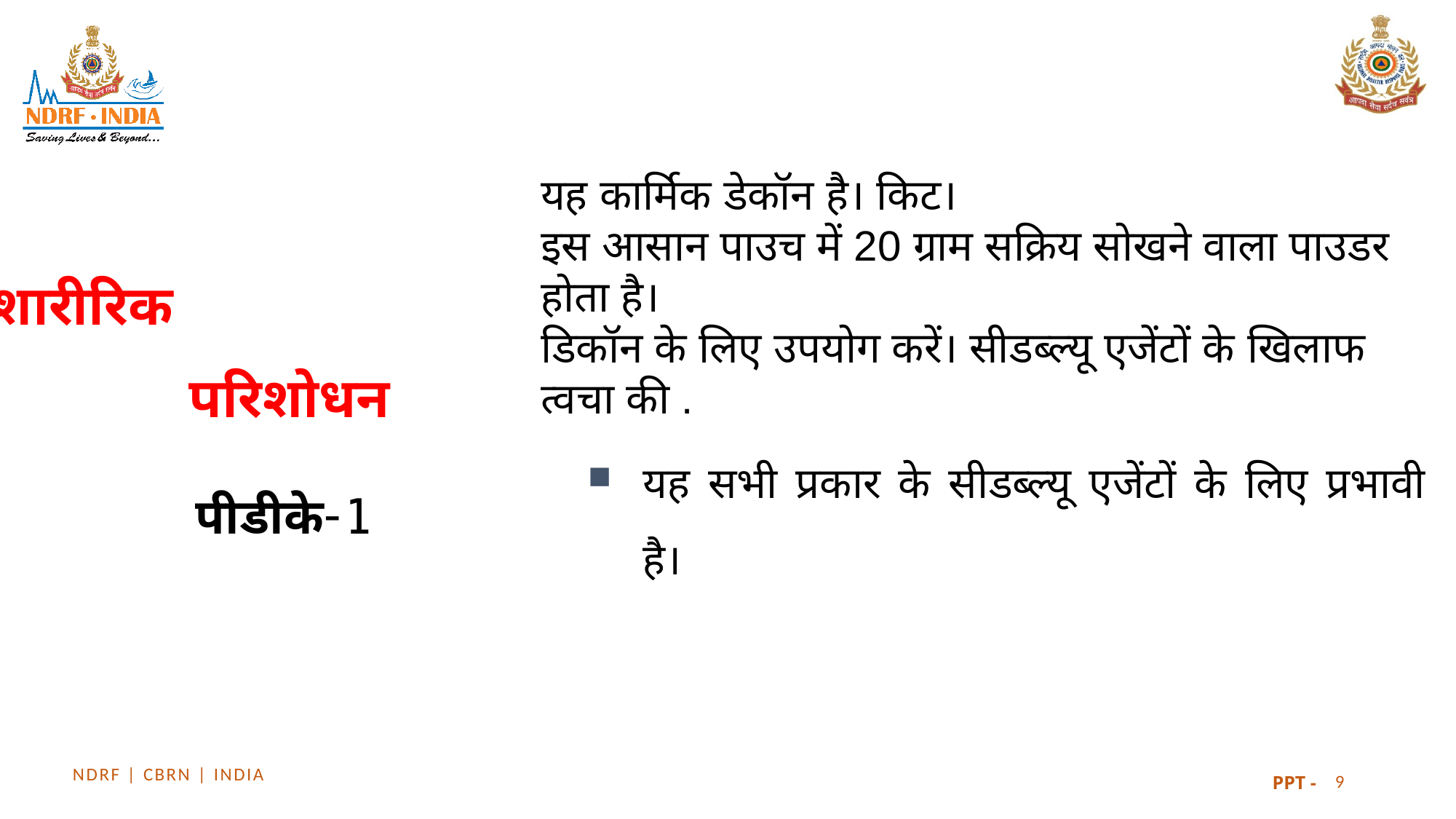

यह कार्मिक डेकॉन है। किट।
इस आसान पाउच में 20 ग्राम सक्रिय सोखने वाला पाउडर होता है।
डिकॉन के लिए उपयोग करें। सीडब्ल्यू एजेंटों के खिलाफ त्वचा की .
यह सभी प्रकार के सीडब्ल्यू एजेंटों के लिए प्रभावी है।
शारीरिक
 परिशोधन
पीडीके-1
9